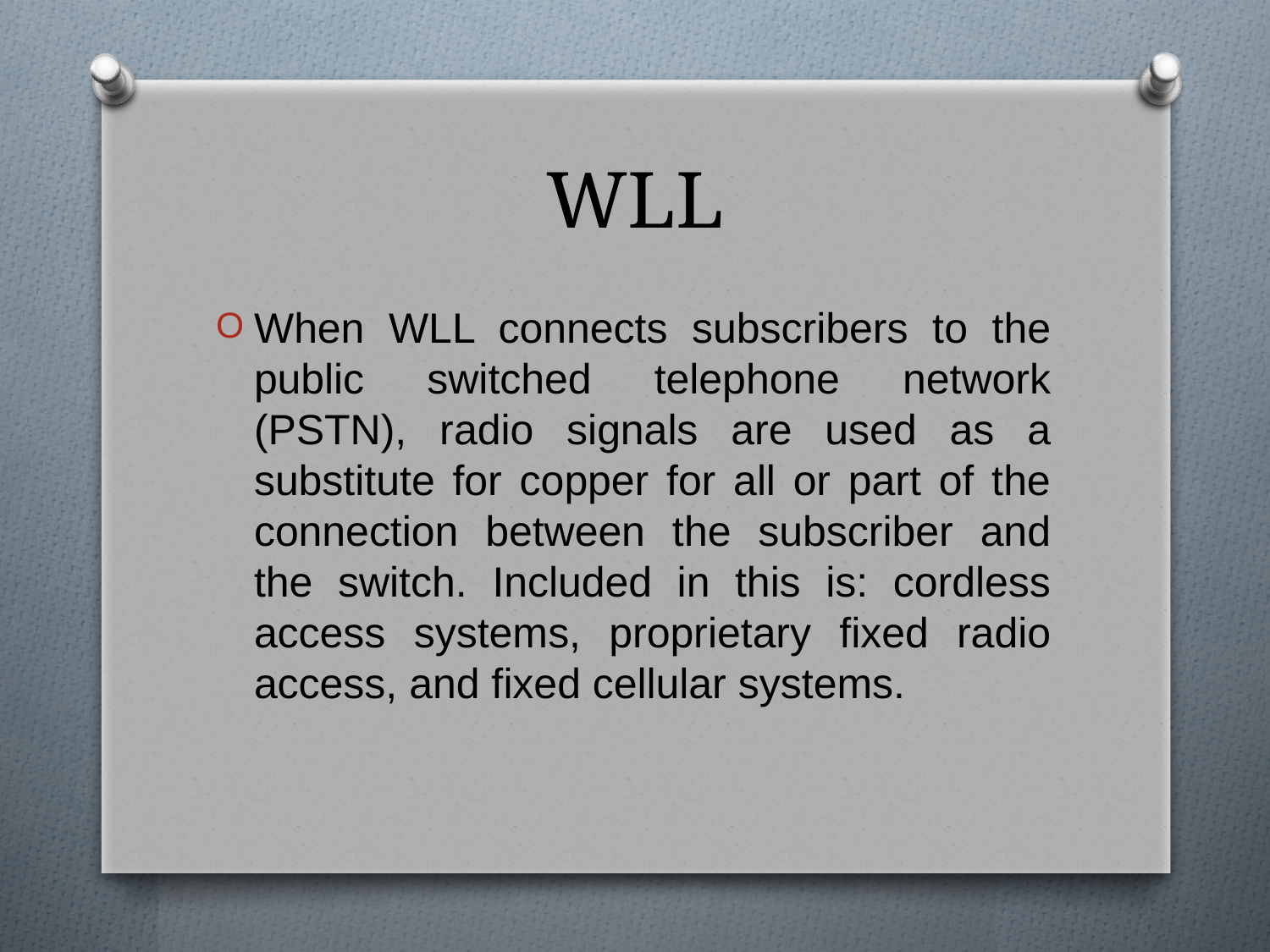

# WLL
When WLL connects subscribers to the public switched telephone network (PSTN), radio signals are used as a substitute for copper for all or part of the connection between the subscriber and the switch. Included in this is: cordless access systems, proprietary fixed radio access, and fixed cellular systems.